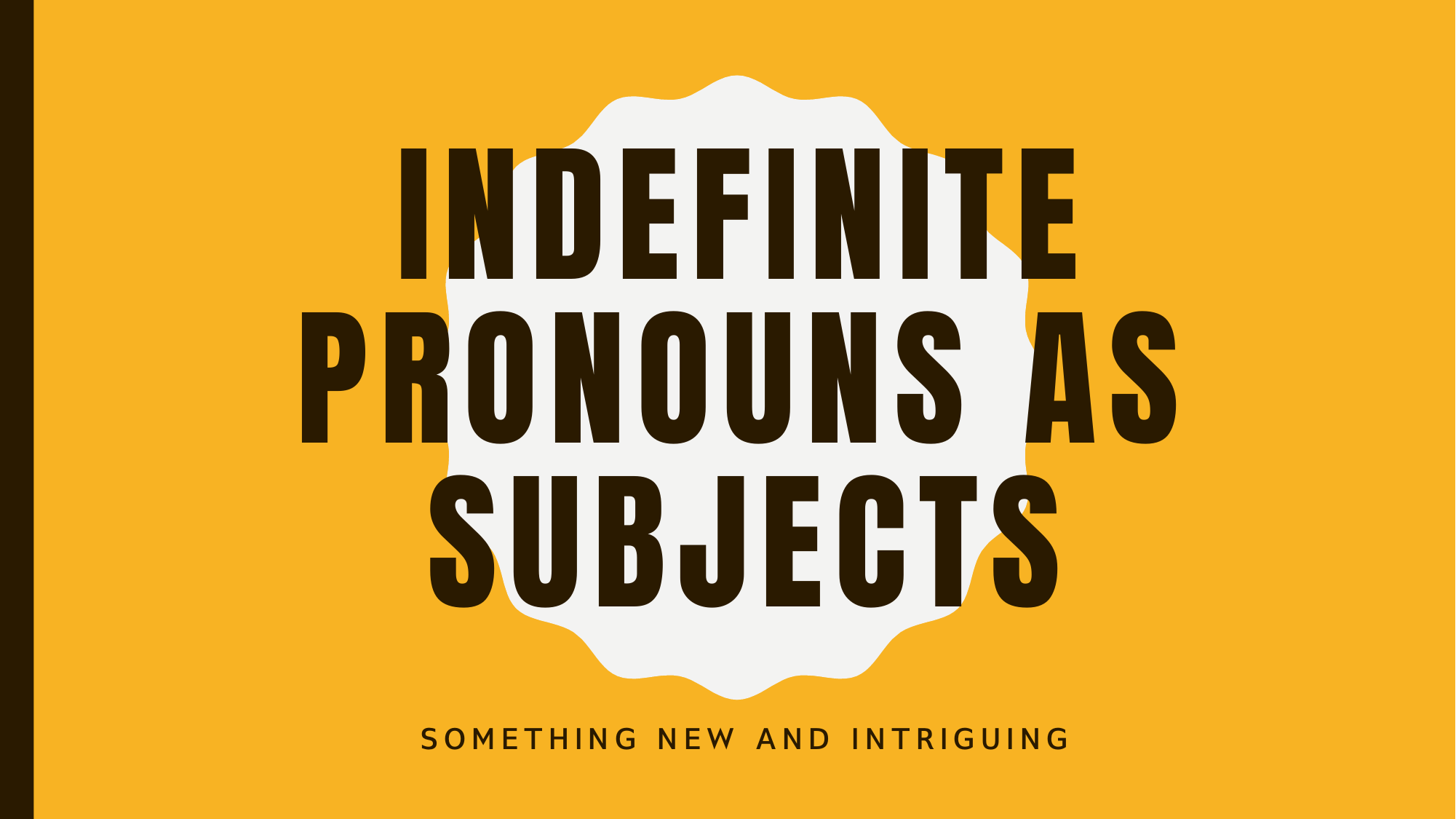

# Indefinite pronouns as subjects
Something new and intriguing